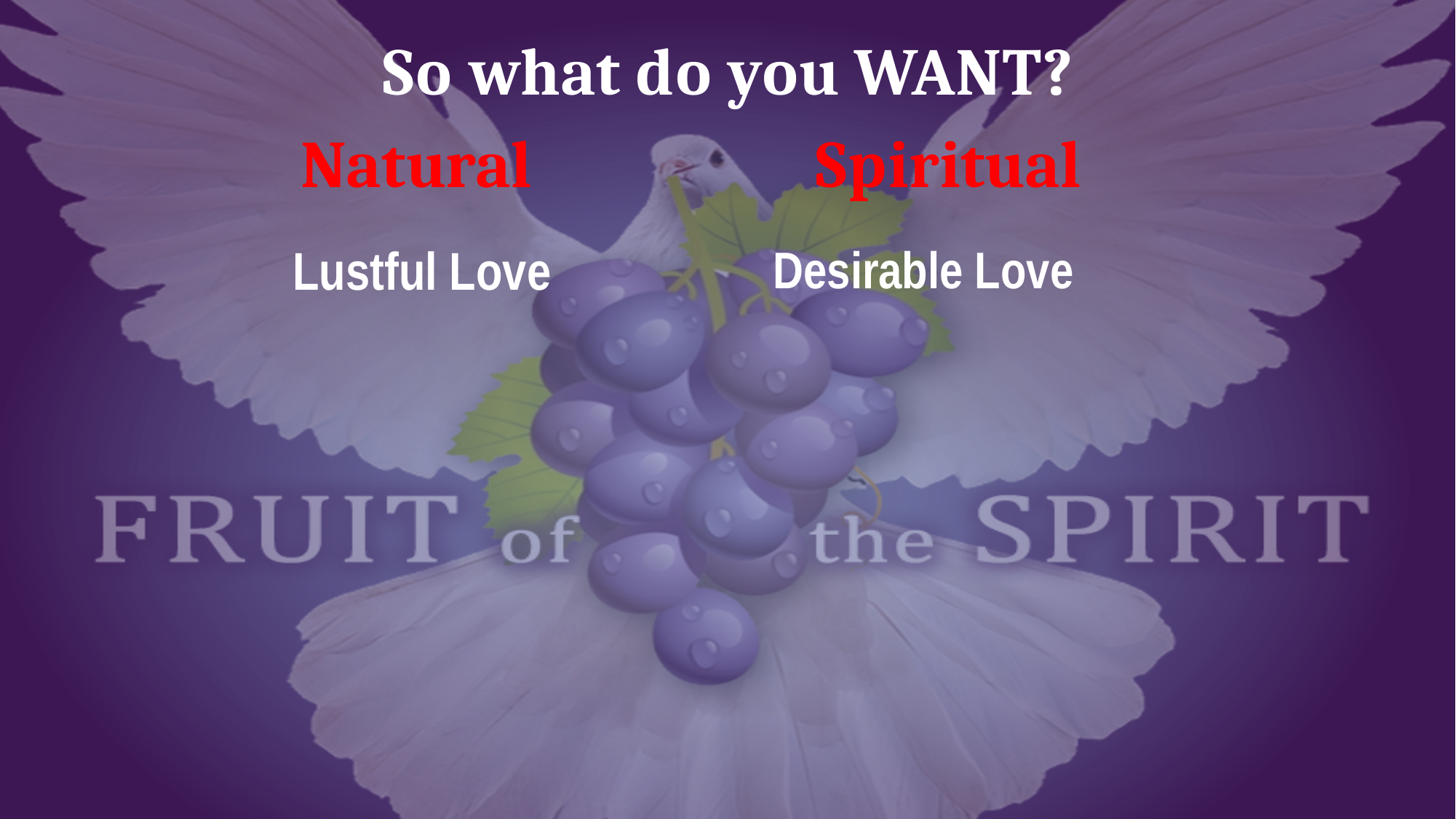

# So what do you WANT?
Natural
Spiritual
Lustful Love

Desirable Love